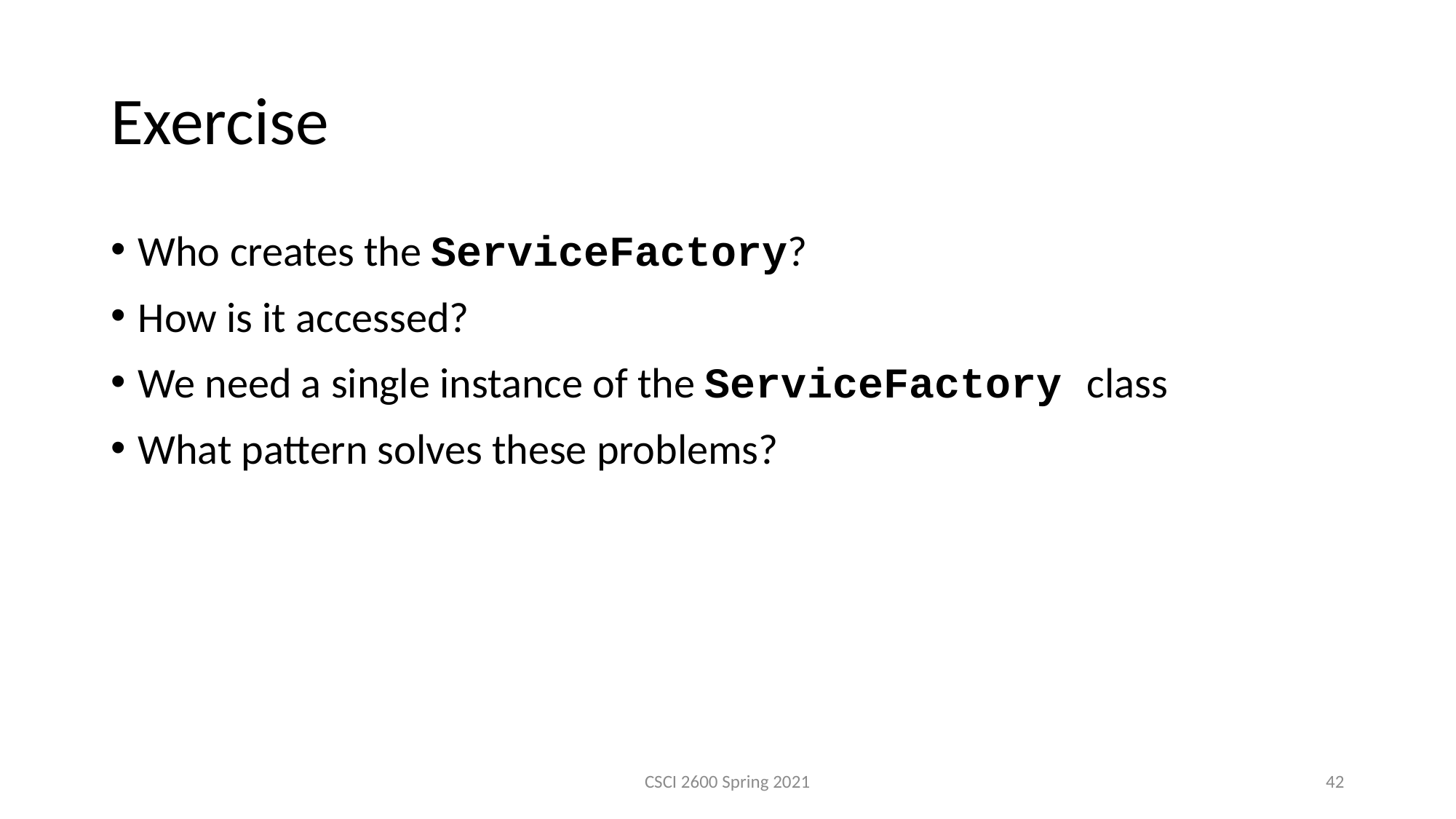

Exercise
Who creates the ServiceFactory?
How is it accessed?
We need a single instance of the ServiceFactory class
What pattern solves these problems?

CSCI 2600 Spring 2021
42